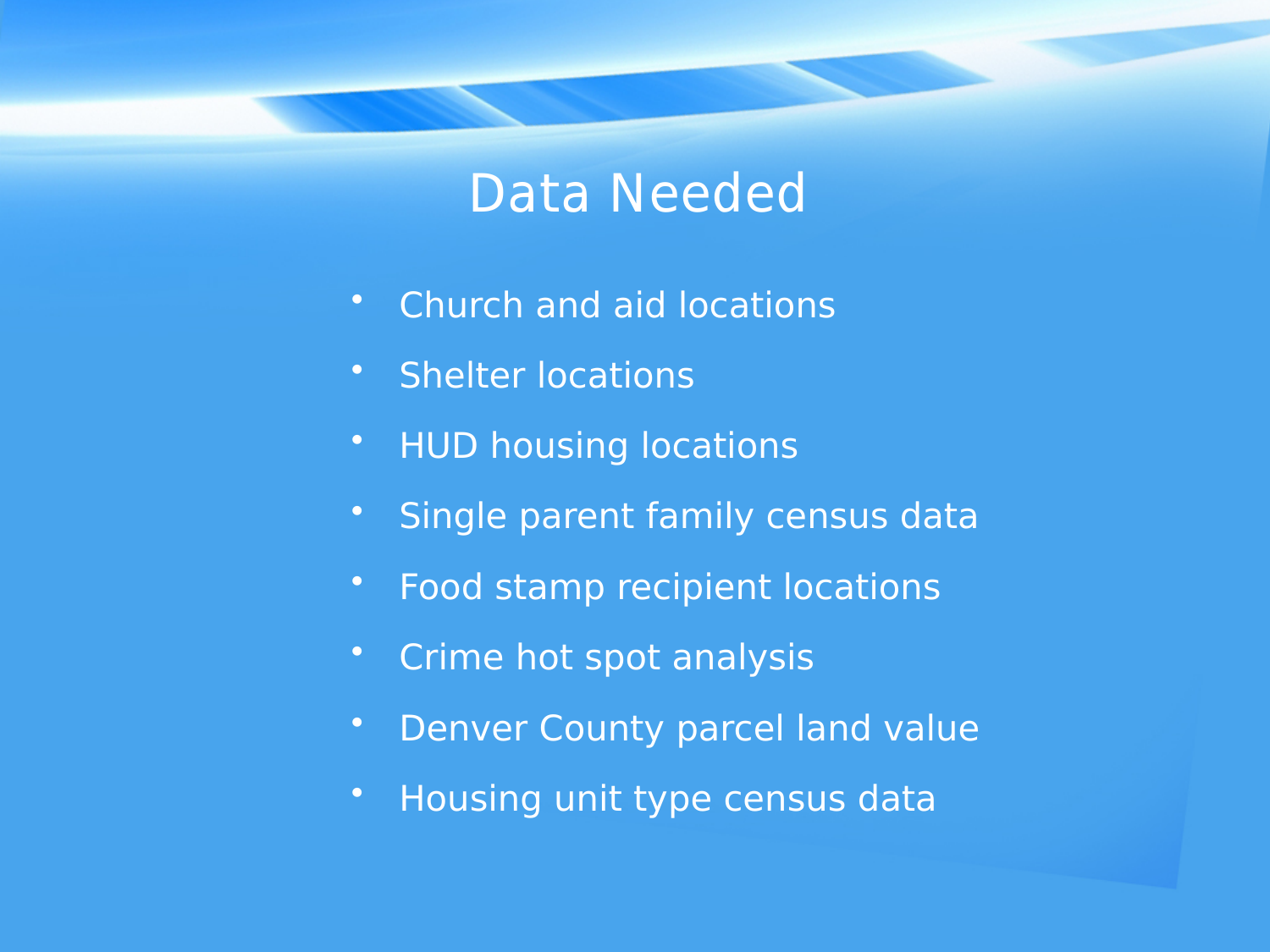

# Data Needed
Church and aid locations
Shelter locations
HUD housing locations
Single parent family census data
Food stamp recipient locations
Crime hot spot analysis
Denver County parcel land value
Housing unit type census data